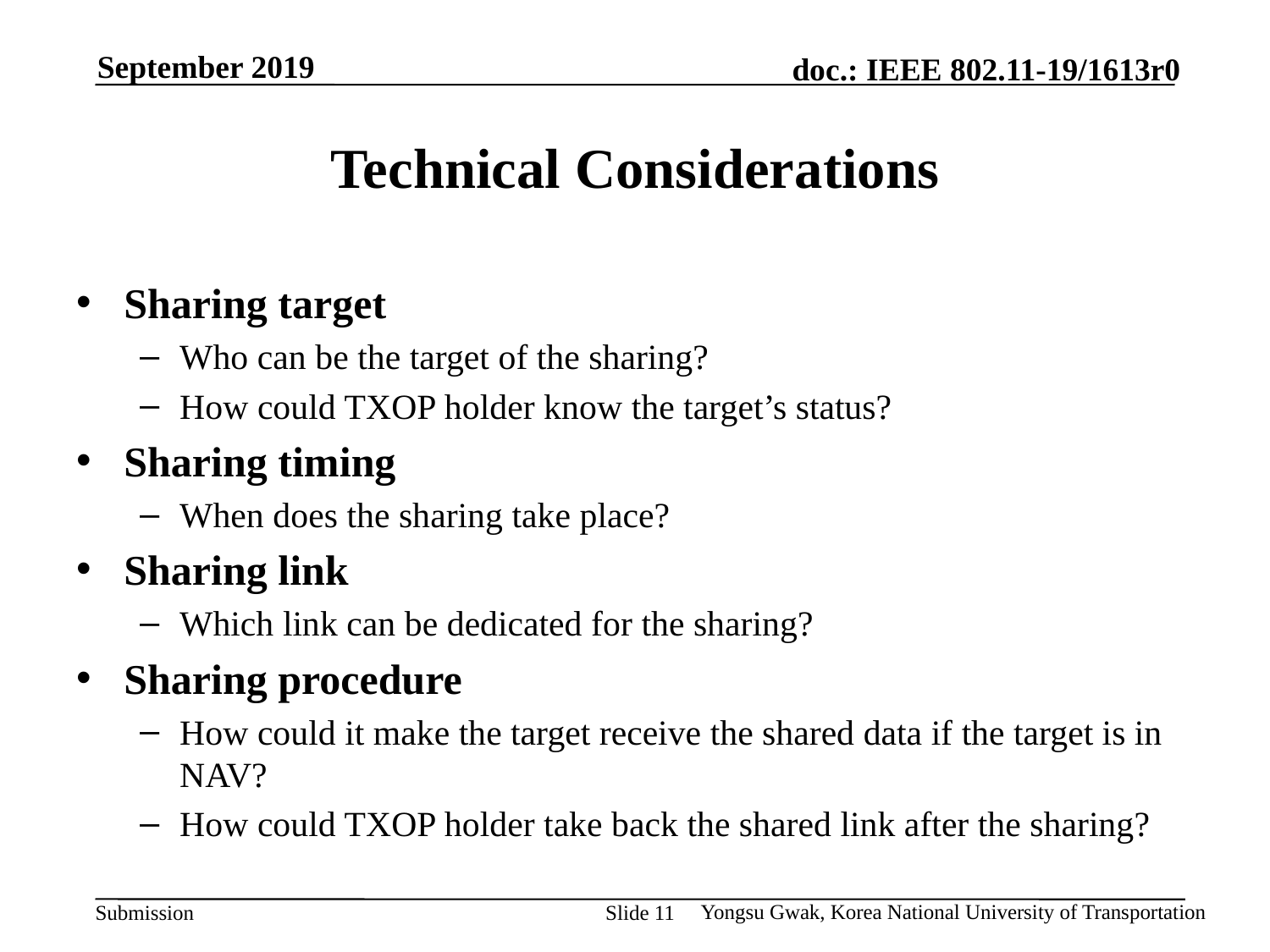

# Technical Considerations
Sharing target
Who can be the target of the sharing?
How could TXOP holder know the target’s status?
Sharing timing
When does the sharing take place?
Sharing link
Which link can be dedicated for the sharing?
Sharing procedure
How could it make the target receive the shared data if the target is in NAV?
How could TXOP holder take back the shared link after the sharing?